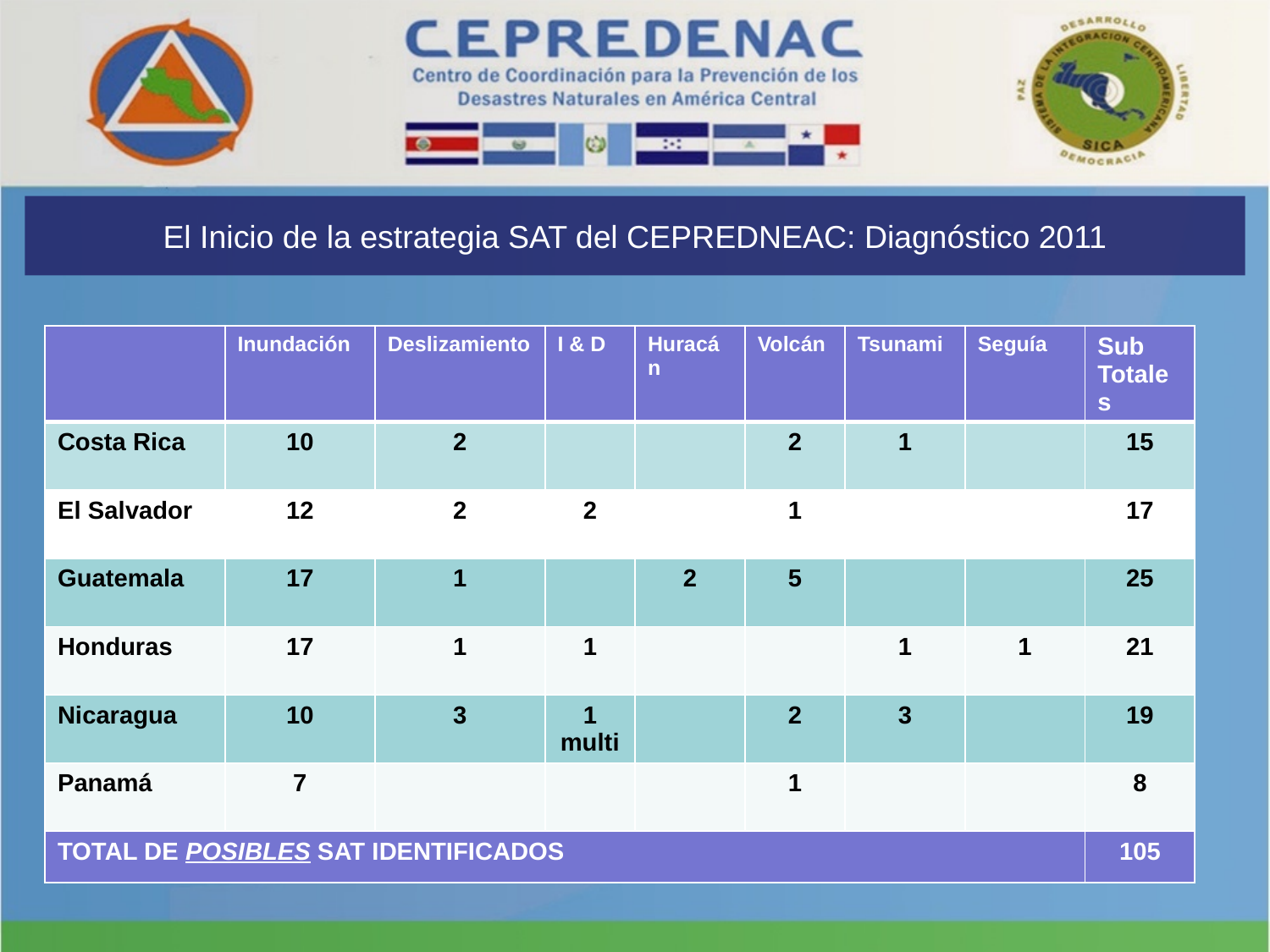

El Inicio de la estrategia SAT del CEPREDNEAC: Diagnóstico 2011
|  | Inundación | Deslizamiento | I & D | Huracán | Volcán | Tsunami | Seguía | Sub Totales |
| --- | --- | --- | --- | --- | --- | --- | --- | --- |
| Costa Rica | 10 | 2 |  |  | 2 | 1 |  | 15 |
| El Salvador | 12 | 2 | 2 |  | 1 |  |  | 17 |
| Guatemala | 17 | 1 |  | 2 | 5 |  |  | 25 |
| Honduras | 17 | 1 | 1 |  |  | 1 | 1 | 21 |
| Nicaragua | 10 | 3 | 1 multi |  | 2 | 3 |  | 19 |
| Panamá | 7 |  |  |  | 1 |  |  | 8 |
| TOTAL DE POSIBLES SAT IDENTIFICADOS |  |  |  |  |  |  |  | 105 |